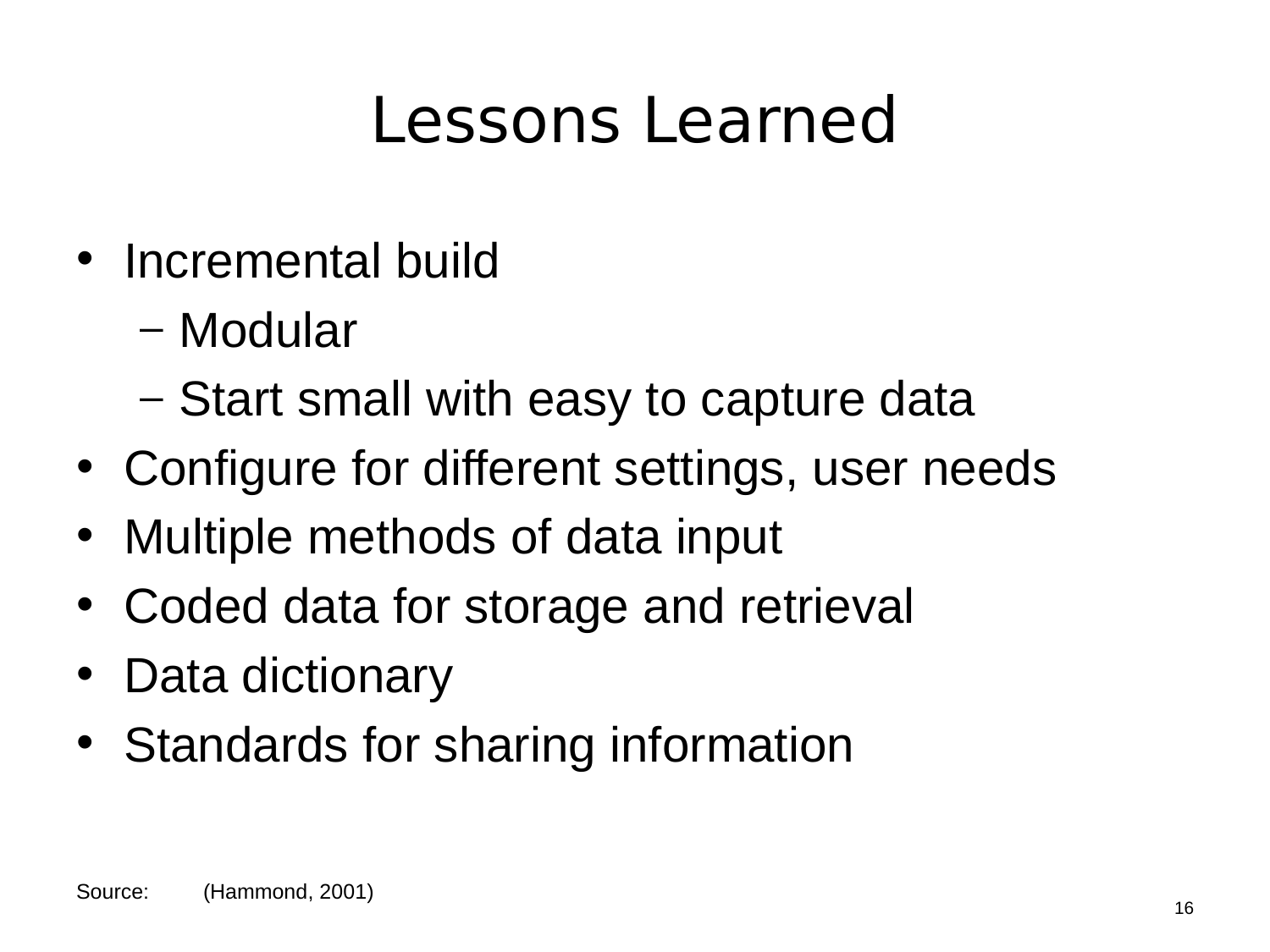

# Lessons Learned
Incremental build
Modular
Start small with easy to capture data
Configure for different settings, user needs
Multiple methods of data input
Coded data for storage and retrieval
Data dictionary
Standards for sharing information
16
Source:	(Hammond, 2001)